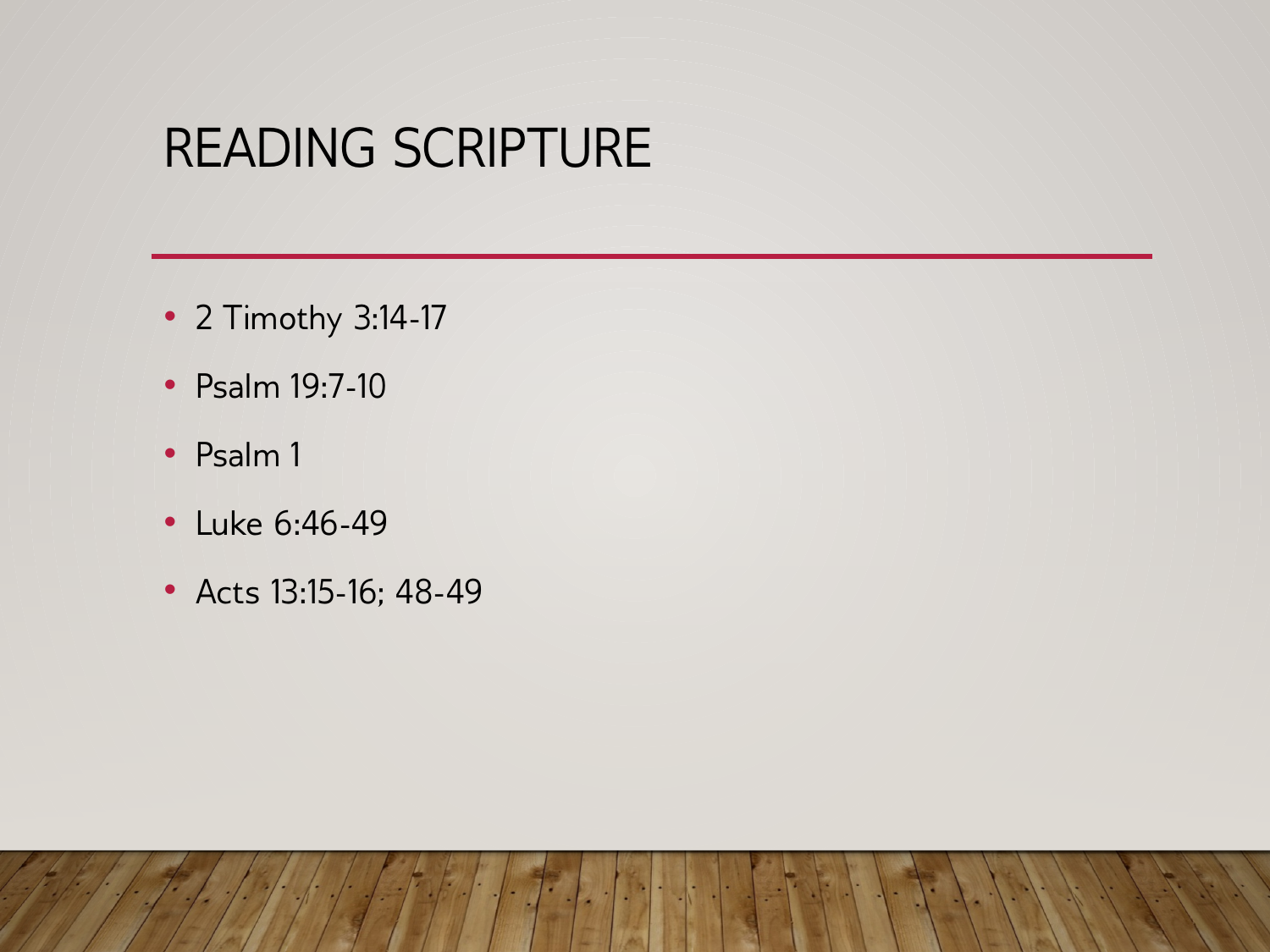

# Reading Scripture
2 Timothy 3:14-17
Psalm 19:7-10
Psalm 1
Luke 6:46-49
Acts 13:15-16; 48-49